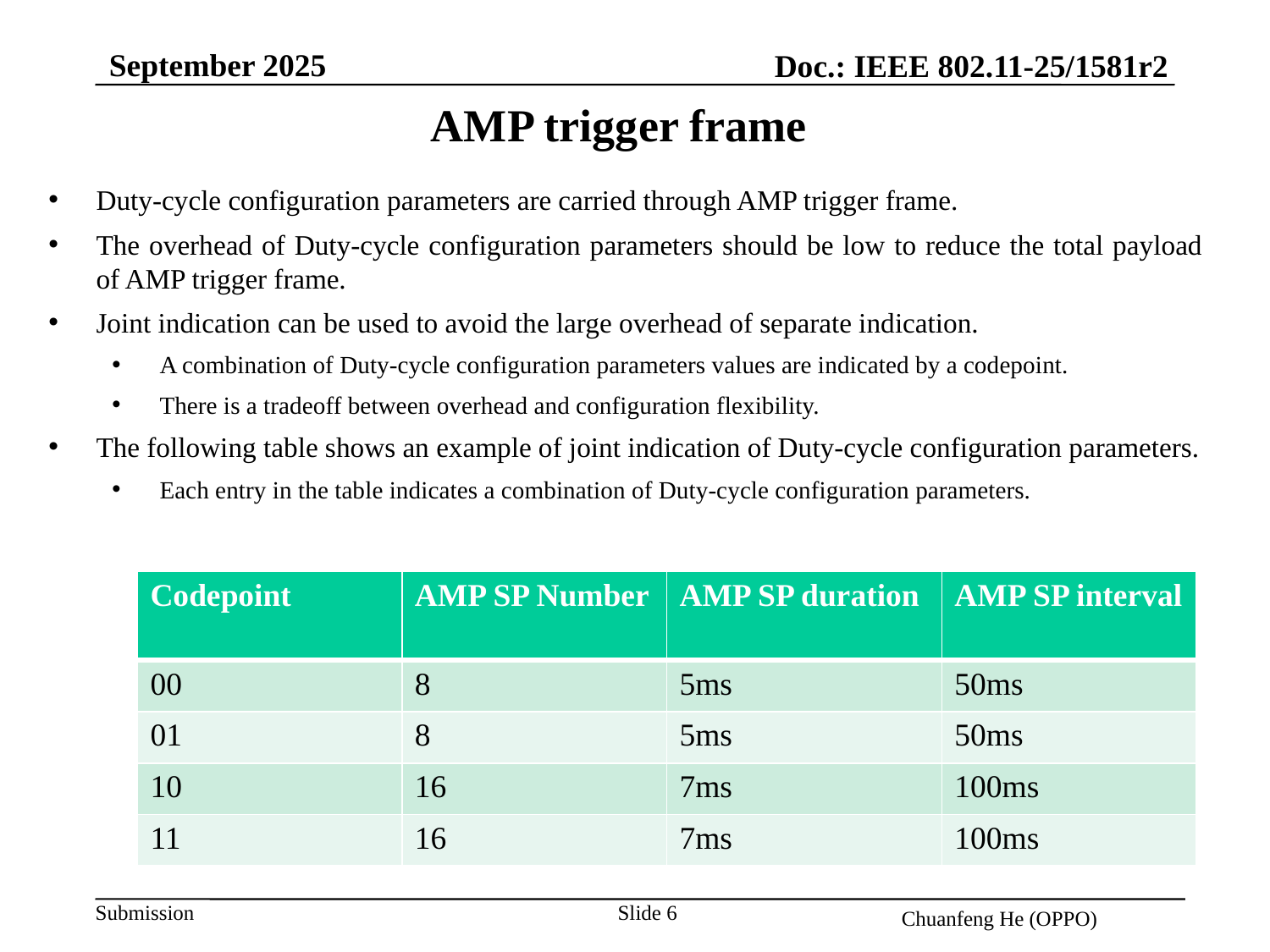

September 2025
Doc.: IEEE 802.11-25/1581r2
AMP trigger frame
Duty-cycle configuration parameters are carried through AMP trigger frame.
The overhead of Duty-cycle configuration parameters should be low to reduce the total payload of AMP trigger frame.
Joint indication can be used to avoid the large overhead of separate indication.
A combination of Duty-cycle configuration parameters values are indicated by a codepoint.
There is a tradeoff between overhead and configuration flexibility.
The following table shows an example of joint indication of Duty-cycle configuration parameters.
Each entry in the table indicates a combination of Duty-cycle configuration parameters.

| Codepoint | AMP SP Number | AMP SP duration | AMP SP interval |
| --- | --- | --- | --- |
| 00 | 8 | 5ms | 50ms |
| 01 | 8 | 5ms | 50ms |
| 10 | 16 | 7ms | 100ms |
| 11 | 16 | 7ms | 100ms |
Slide 6
Chuanfeng He (OPPO)